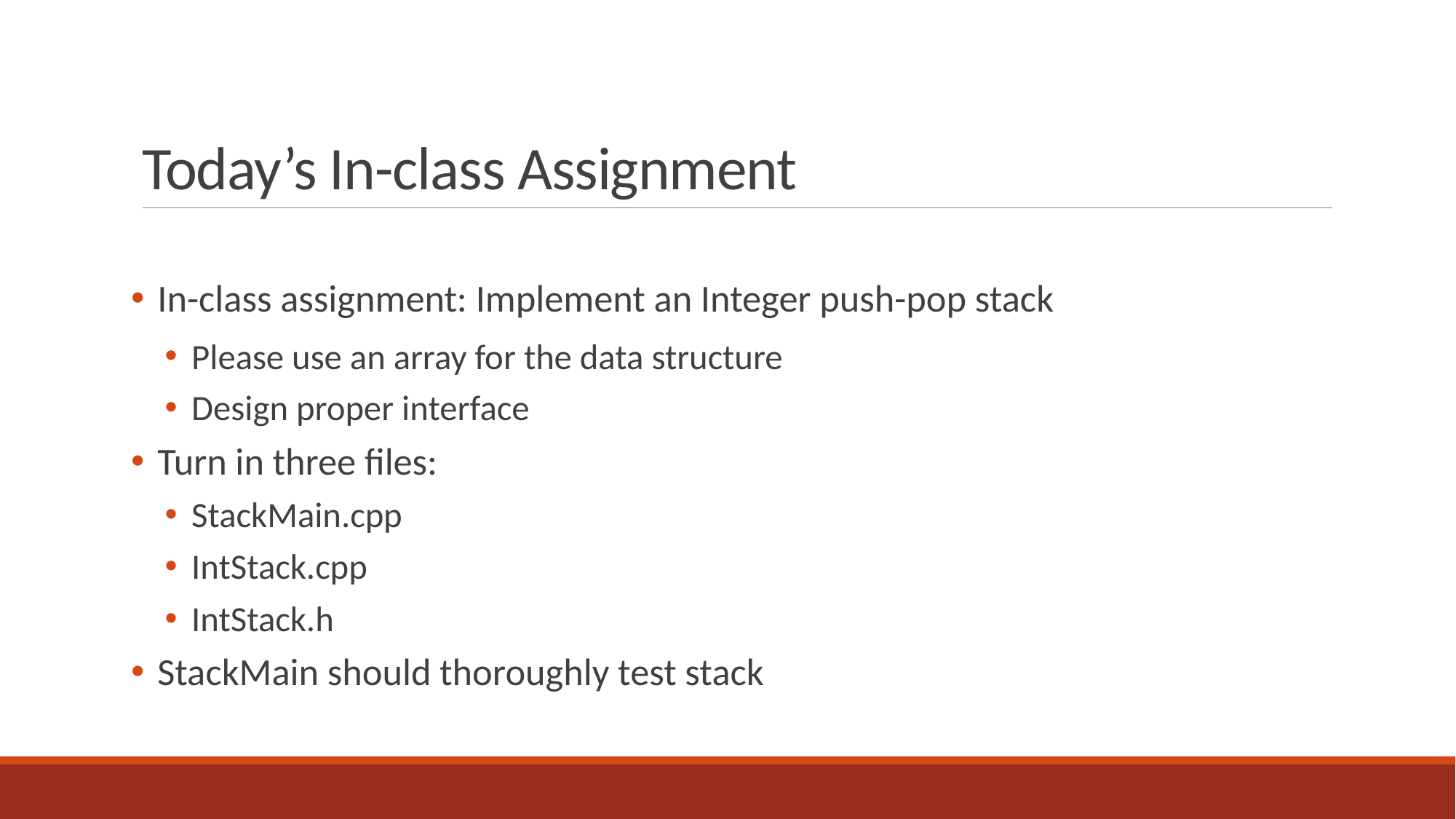

# Today’s In-class Assignment

In-class assignment: Implement an Integer push-pop stack
Please use an array for the data structure
Design proper interface
Turn in three files:
StackMain.cpp
IntStack.cpp
IntStack.h
StackMain should thoroughly test stack